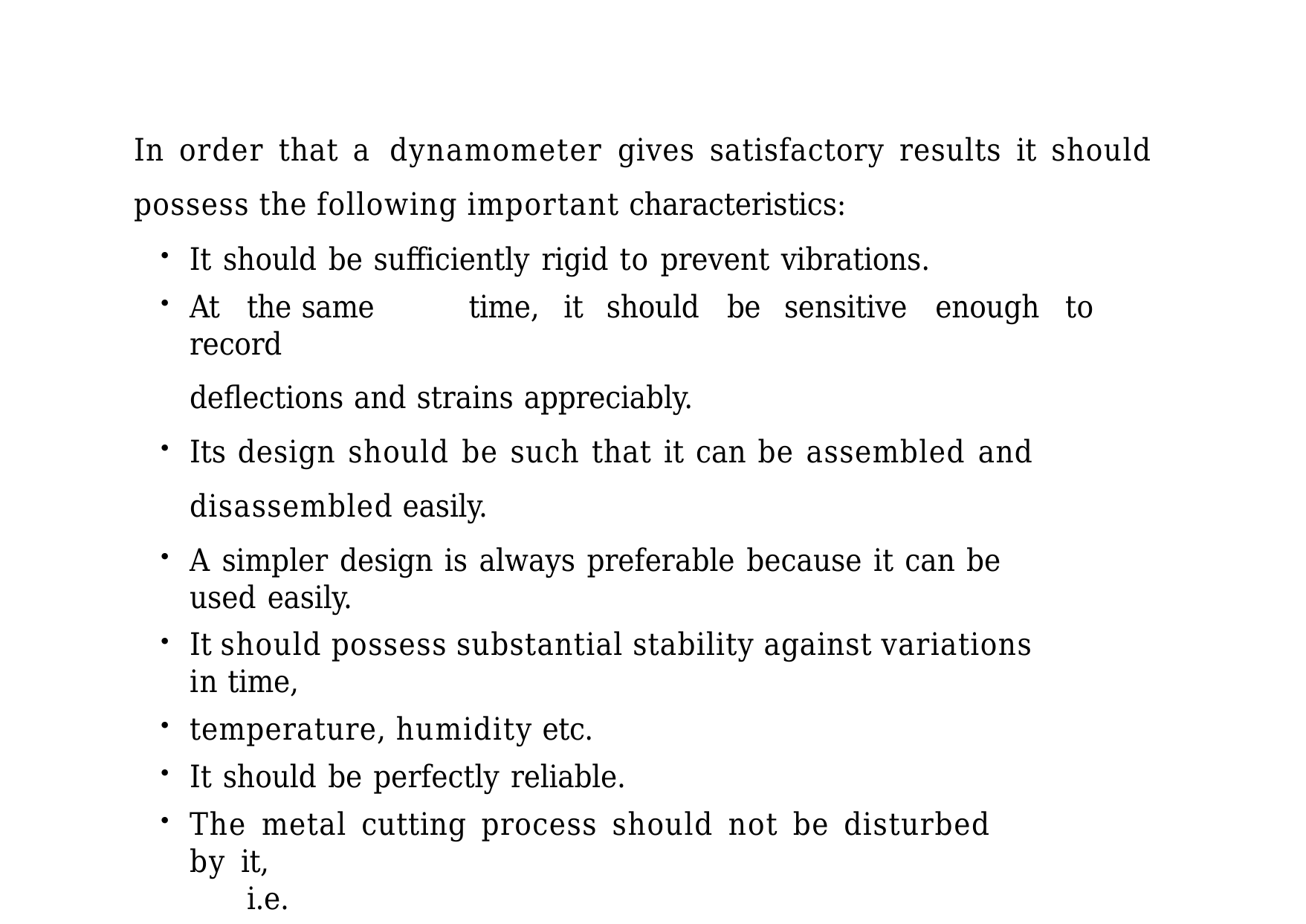

In order that a	dynamometer gives satisfactory results it should possess the following important characteristics:
It should be sufficiently rigid to prevent vibrations.
At	the	same	time,	it	should	be	sensitive	enough	to	record
deflections and strains appreciably.
Its design should be such that it can be assembled and disassembled easily.
A simpler design is always preferable because it can be used easily.
It should possess substantial stability against variations in time,
temperature, humidity etc.
It should be perfectly reliable.
The metal cutting process should not be disturbed by it,	i.e.
no obstruction
should be provided by it in the path of chip flow or tool travel.